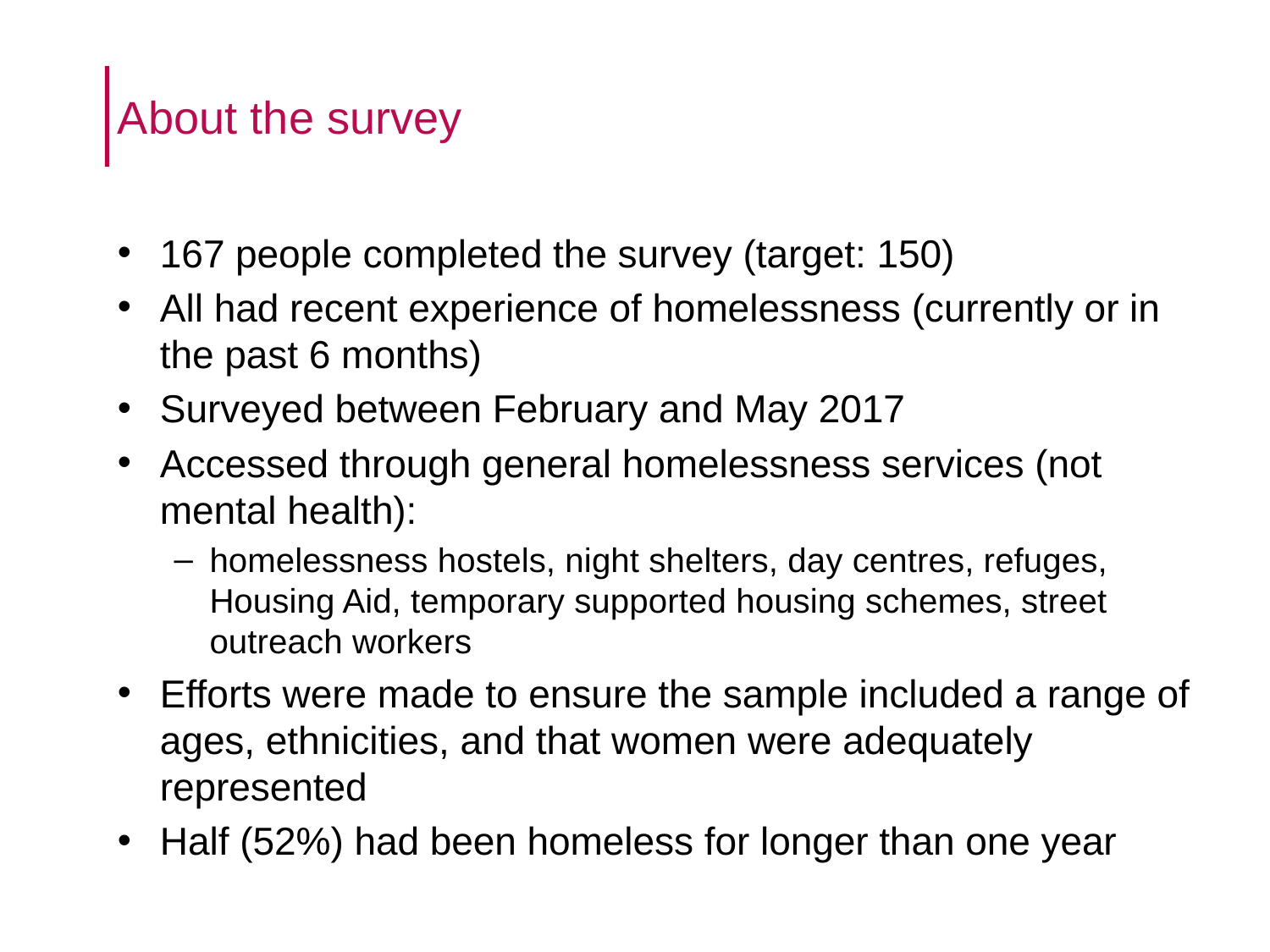

# About the survey
167 people completed the survey (target: 150)
All had recent experience of homelessness (currently or in the past 6 months)
Surveyed between February and May 2017
Accessed through general homelessness services (not mental health):
homelessness hostels, night shelters, day centres, refuges, Housing Aid, temporary supported housing schemes, street outreach workers
Efforts were made to ensure the sample included a range of ages, ethnicities, and that women were adequately represented
Half (52%) had been homeless for longer than one year